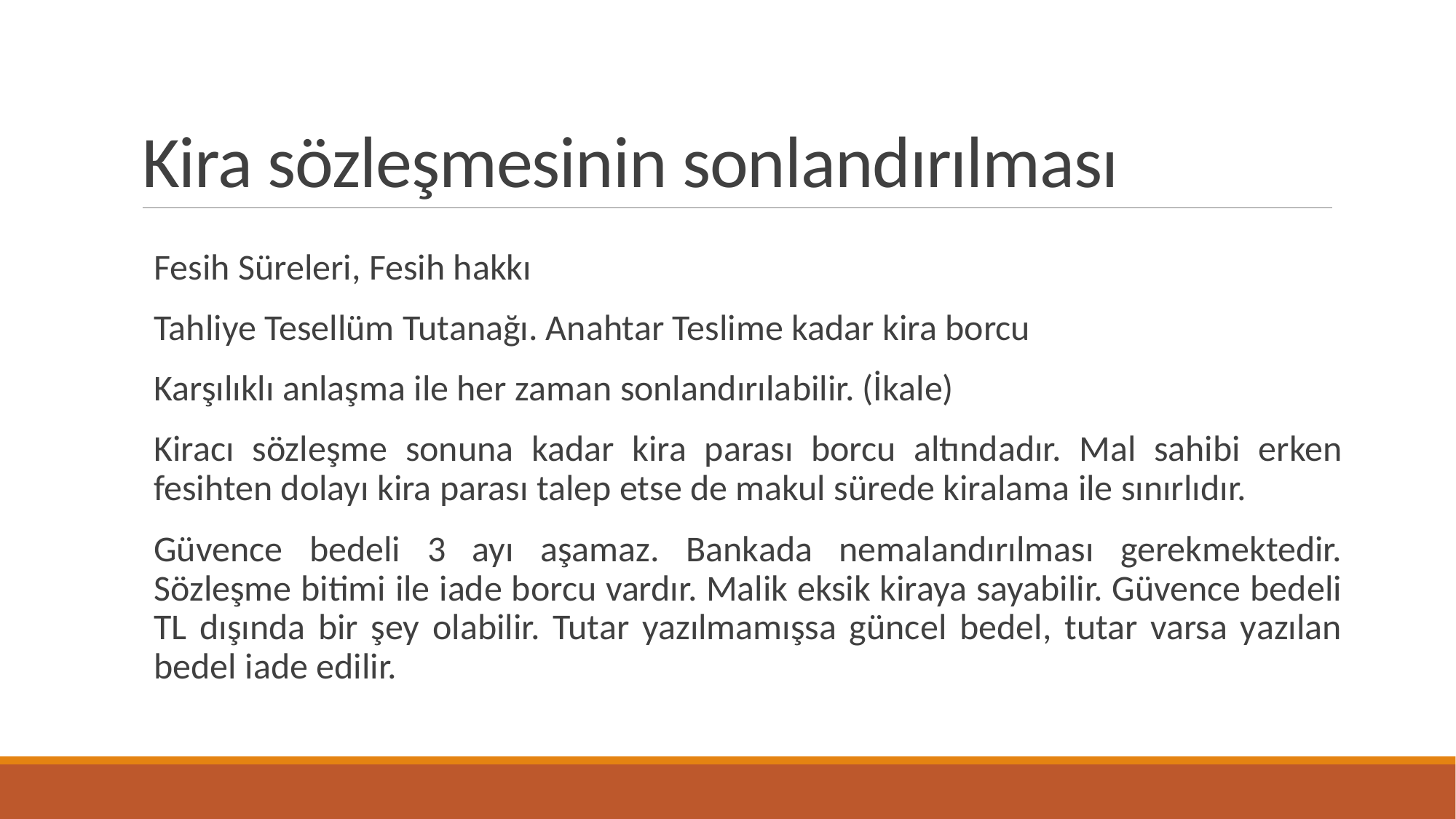

# Kira sözleşmesinin sonlandırılması
Fesih Süreleri, Fesih hakkı
Tahliye Tesellüm Tutanağı. Anahtar Teslime kadar kira borcu
Karşılıklı anlaşma ile her zaman sonlandırılabilir. (İkale)
Kiracı sözleşme sonuna kadar kira parası borcu altındadır. Mal sahibi erken fesihten dolayı kira parası talep etse de makul sürede kiralama ile sınırlıdır.
Güvence bedeli 3 ayı aşamaz. Bankada nemalandırılması gerekmektedir. Sözleşme bitimi ile iade borcu vardır. Malik eksik kiraya sayabilir. Güvence bedeli TL dışında bir şey olabilir. Tutar yazılmamışsa güncel bedel, tutar varsa yazılan bedel iade edilir.